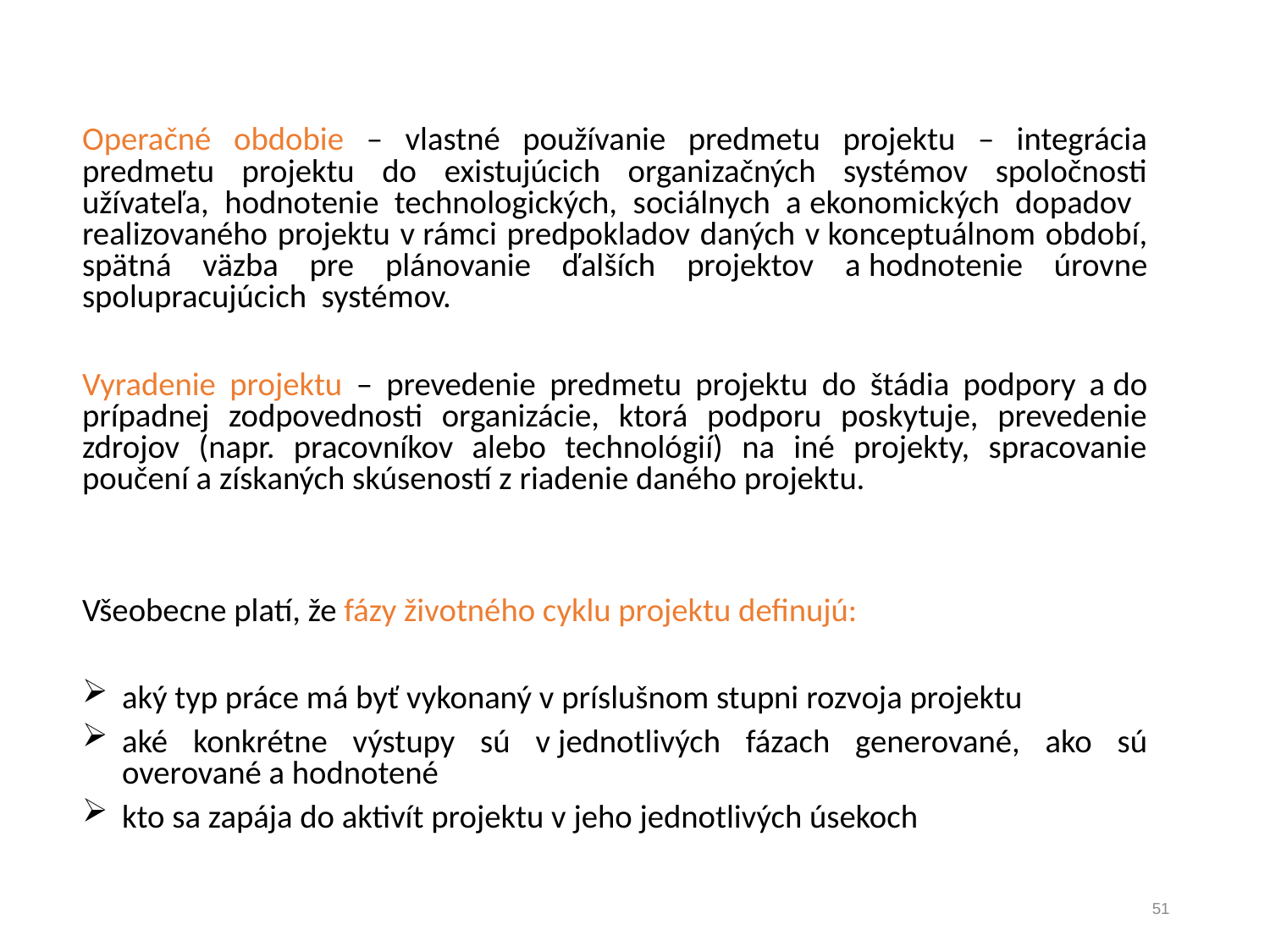

Operačné obdobie – vlastné používanie predmetu projektu – integrácia predmetu projektu do existujúcich organizačných systémov spoločnosti užívateľa, hodnotenie technologických, sociálnych a ekonomických dopadov  realizovaného projektu v rámci predpokladov daných v konceptuálnom období, spätná väzba pre plánovanie ďalších projektov a hodnotenie úrovne spolupracujúcich  systémov.

Vyradenie projektu – prevedenie predmetu projektu do štádia podpory a do prípadnej zodpovednosti organizácie, ktorá podporu poskytuje, prevedenie zdrojov (napr. pracovníkov alebo technológií) na iné projekty, spracovanie poučení a získaných skúseností z riadenie daného projektu.

Všeobecne platí, že fázy životného cyklu projektu definujú:

aký typ práce má byť vykonaný v príslušnom stupni rozvoja projektu
aké konkrétne výstupy sú v jednotlivých fázach generované, ako sú overované a hodnotené
kto sa zapája do aktivít projektu v jeho jednotlivých úsekoch

51